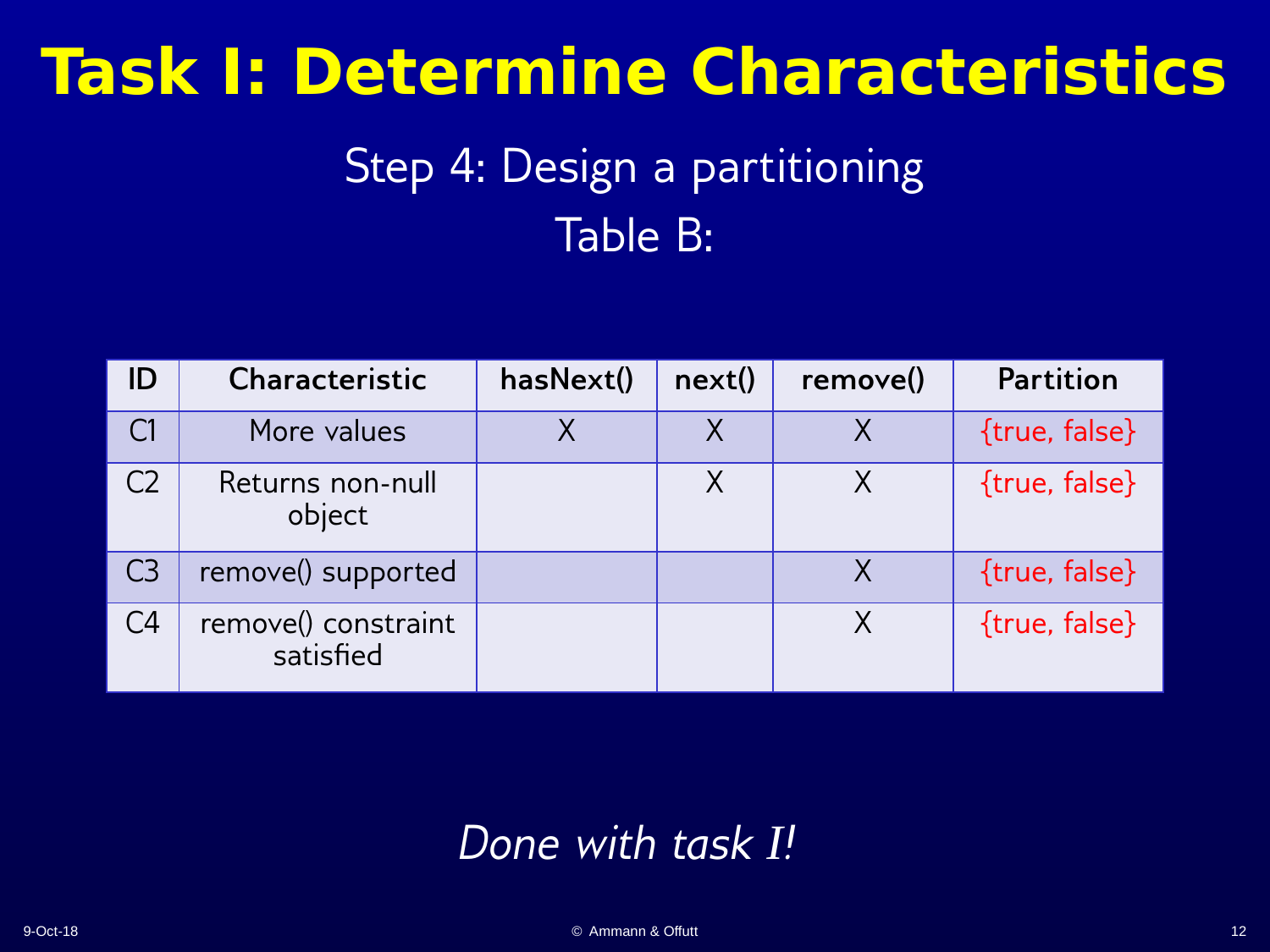

# Task I: Determine Characteristics
Step 4: Design a partitioning
Table B:
| ID | Characteristic | hasNext() | next() | remove() | Partition |
| --- | --- | --- | --- | --- | --- |
| C1 | More values | X | X | X | {true, false} |
| C2 | Returns non-null object |  | X | X | {true, false} |
| C3 | remove() supported |  |  | X | {true, false} |
| C4 | remove() constraint satisfied |  |  | X | {true, false} |
Done with task I!
9-Oct-18
©  Ammann & Offutt
12